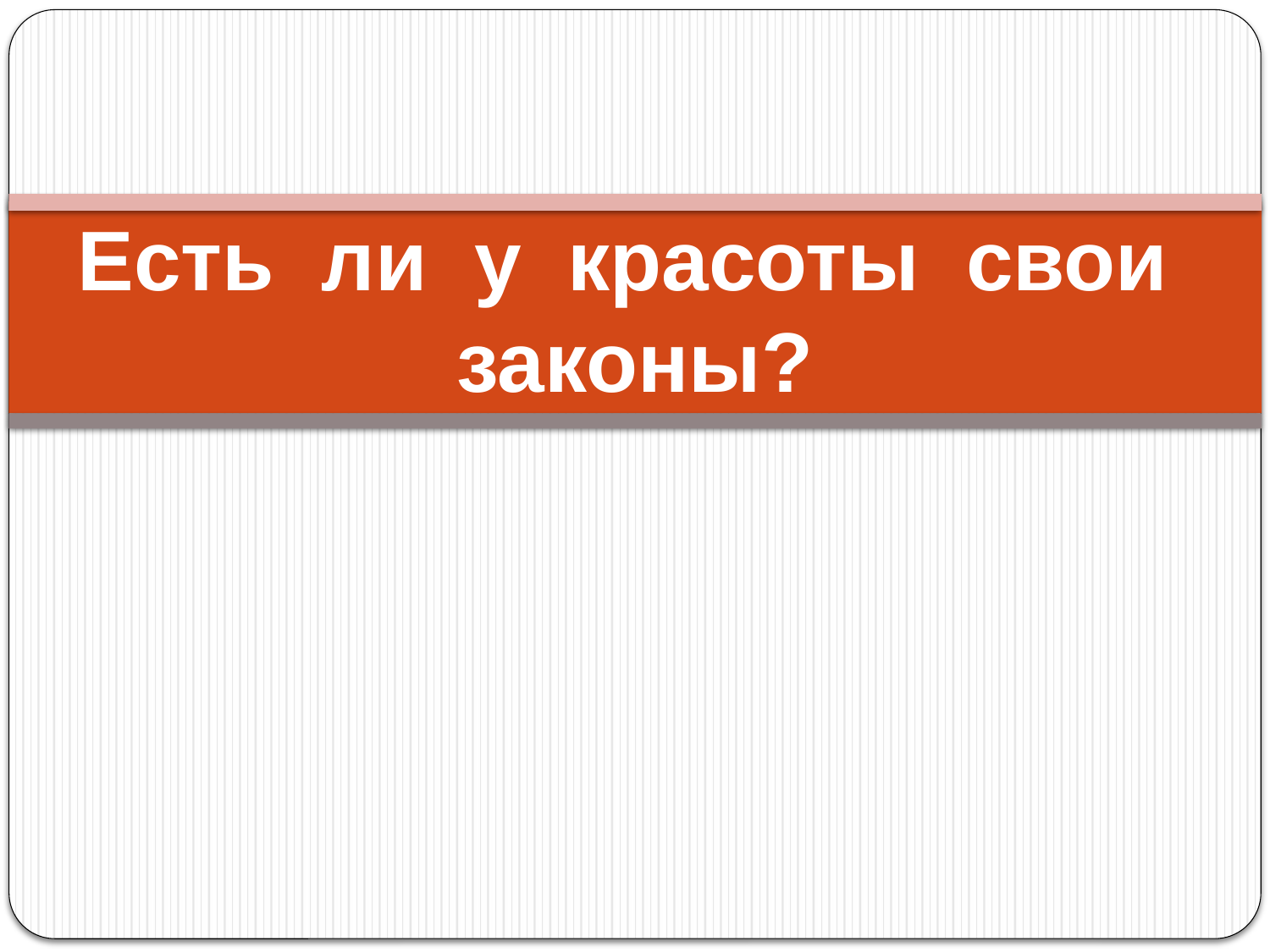

# Есть  ли  у  красоты  свои  законы?